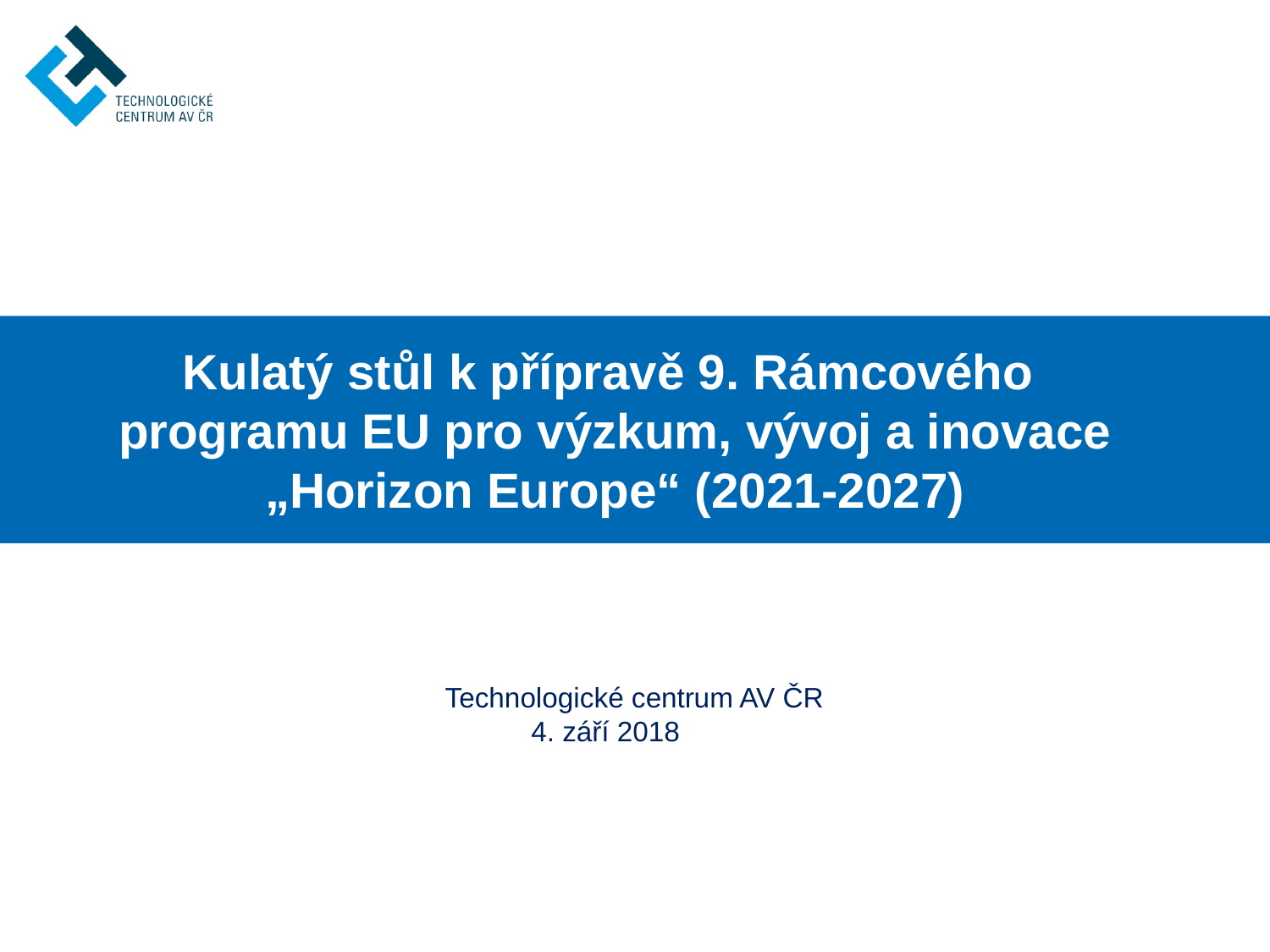

Kulatý stůl k přípravě 9. Rámcového
programu EU pro výzkum, vývoj a inovace „Horizon Europe“ (2021-2027)
Technologické centrum AV ČR
           4. září 2018